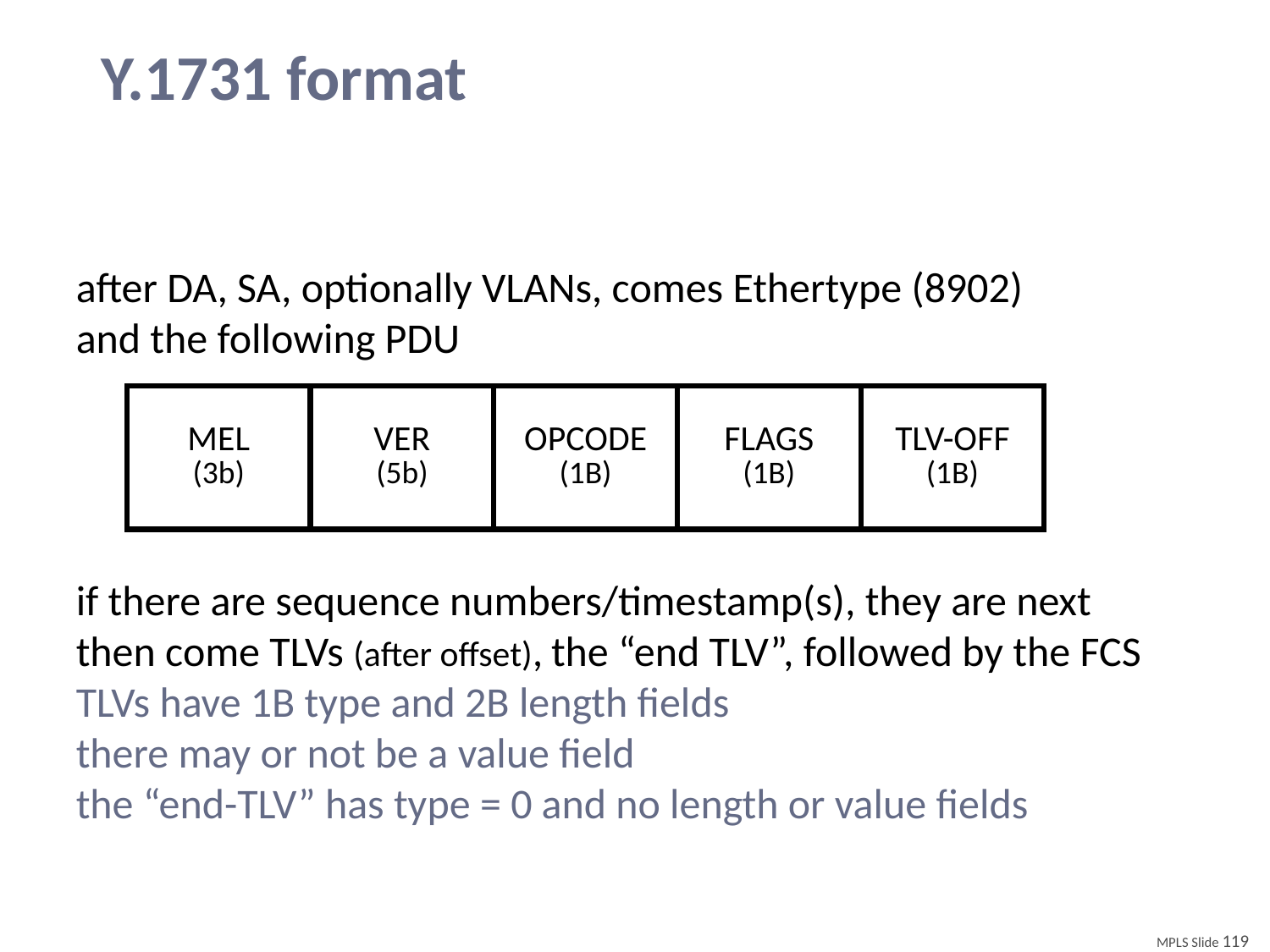

# Y.1731 format
after DA, SA, optionally VLANs, comes Ethertype (8902)
and the following PDU

if there are sequence numbers/timestamp(s), they are next
then come TLVs (after offset), the “end TLV”, followed by the FCS
TLVs have 1B type and 2B length fields
there may or not be a value field
the “end-TLV” has type = 0 and no length or value fields

MEL
(3b)

VER
(5b)

OPCODE
(1B)

FLAGS
(1B)

TLV-OFF
(1B)